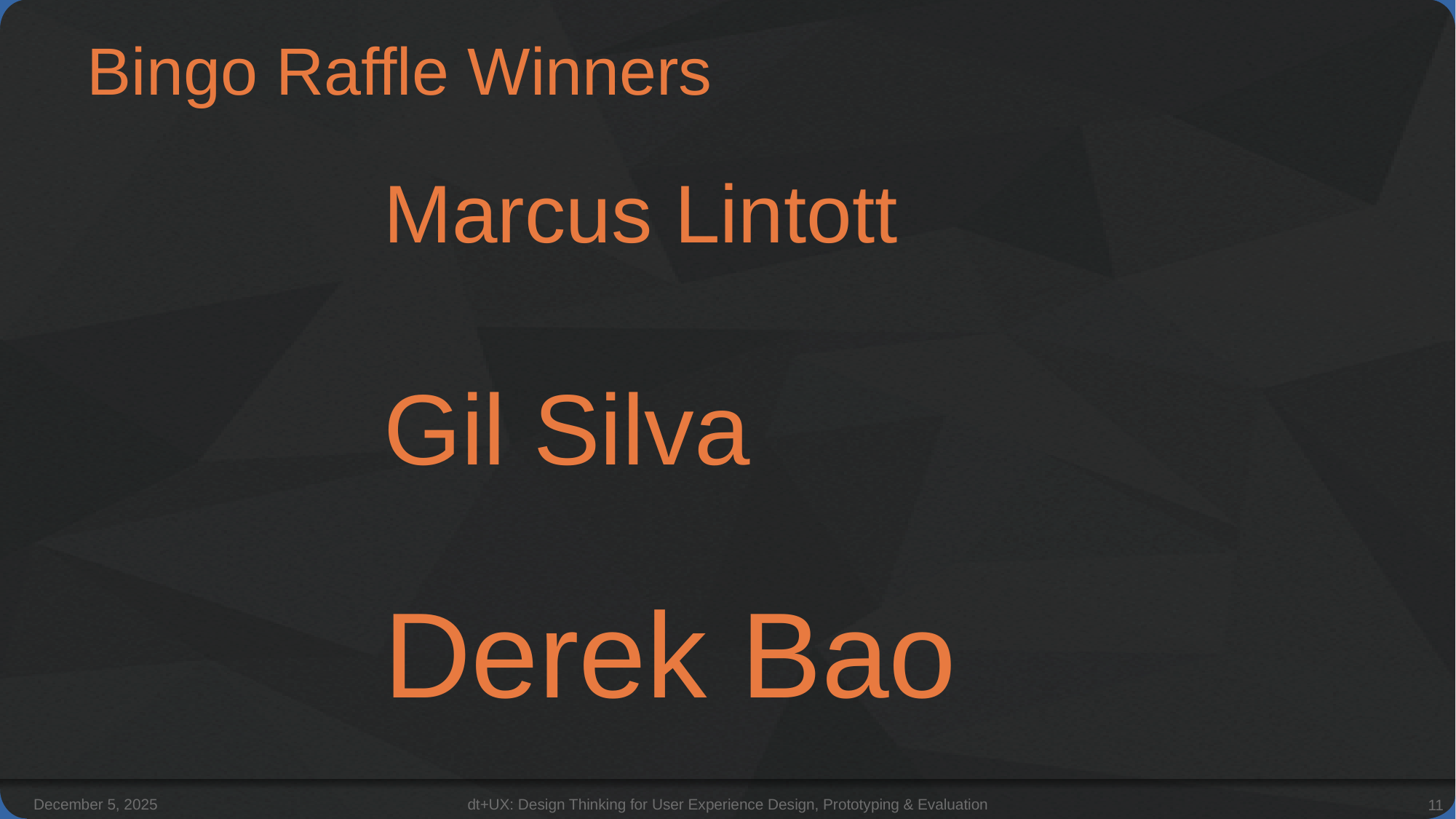

# Bingo Raffle Winners
	Marcus Lintott

	Gil Silva

	Derek Bao
December 5, 2025
dt+UX: Design Thinking for User Experience Design, Prototyping & Evaluation
11